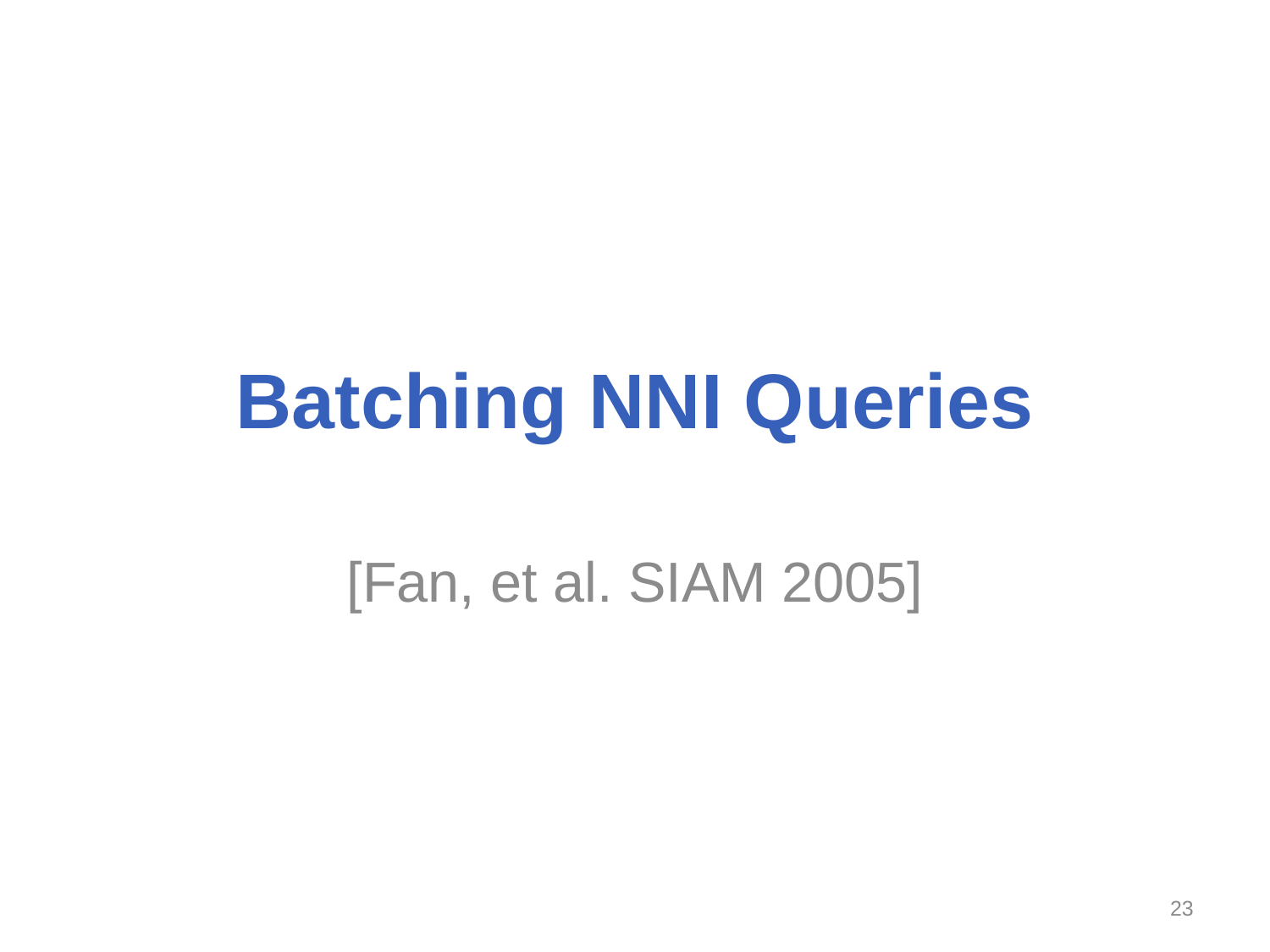

# Batching NNI Queries
[Fan, et al. SIAM 2005]
23